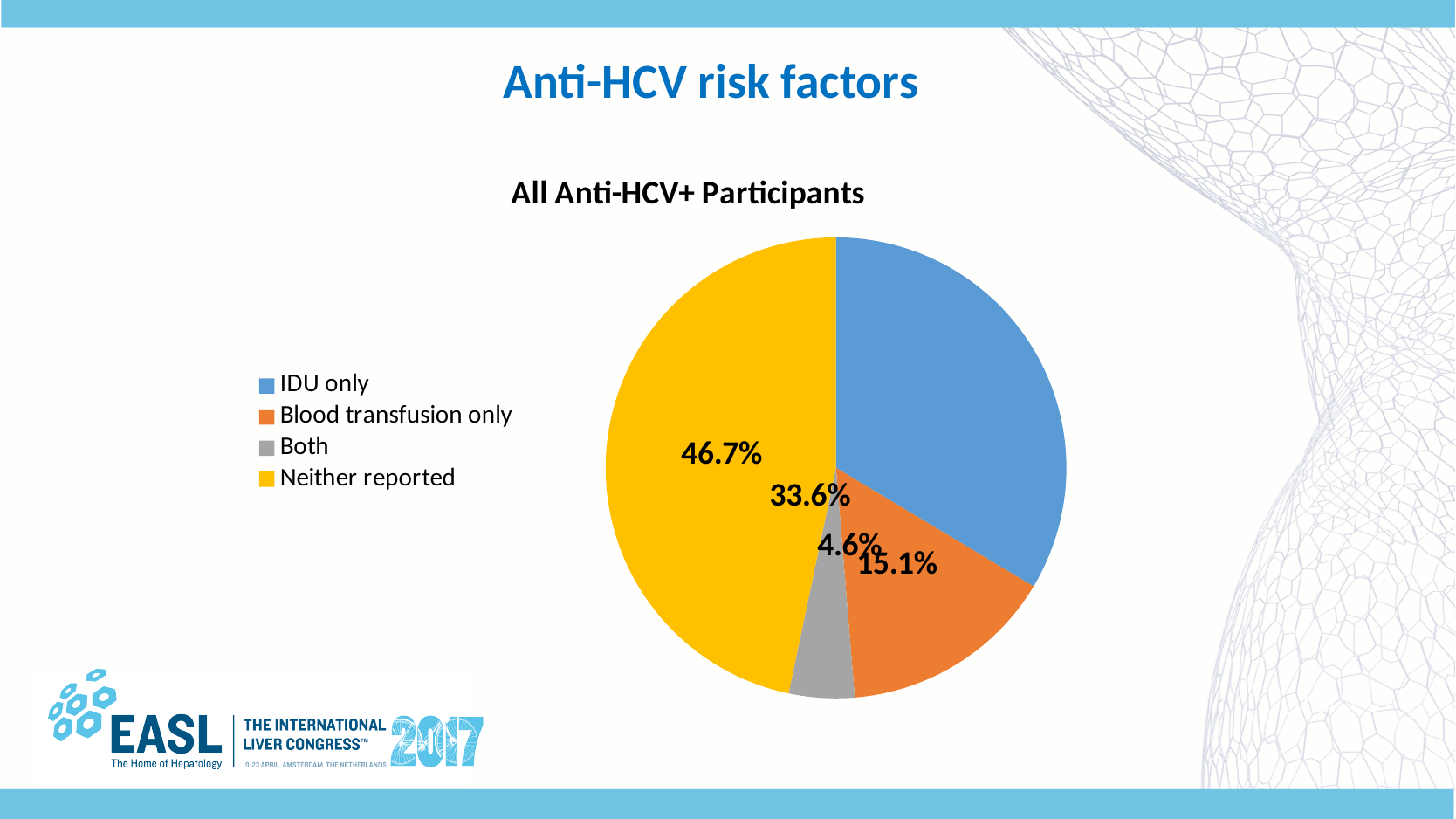

# Anti-HCV risk factors

### Chart: All Anti-HCV+ Participants

| Category | Combined |
|---|---|
| IDU only | 0.336 |
| Blood transfusion only | 0.151 |
| Both | 0.046 |
| Neither reported | 0.467 |